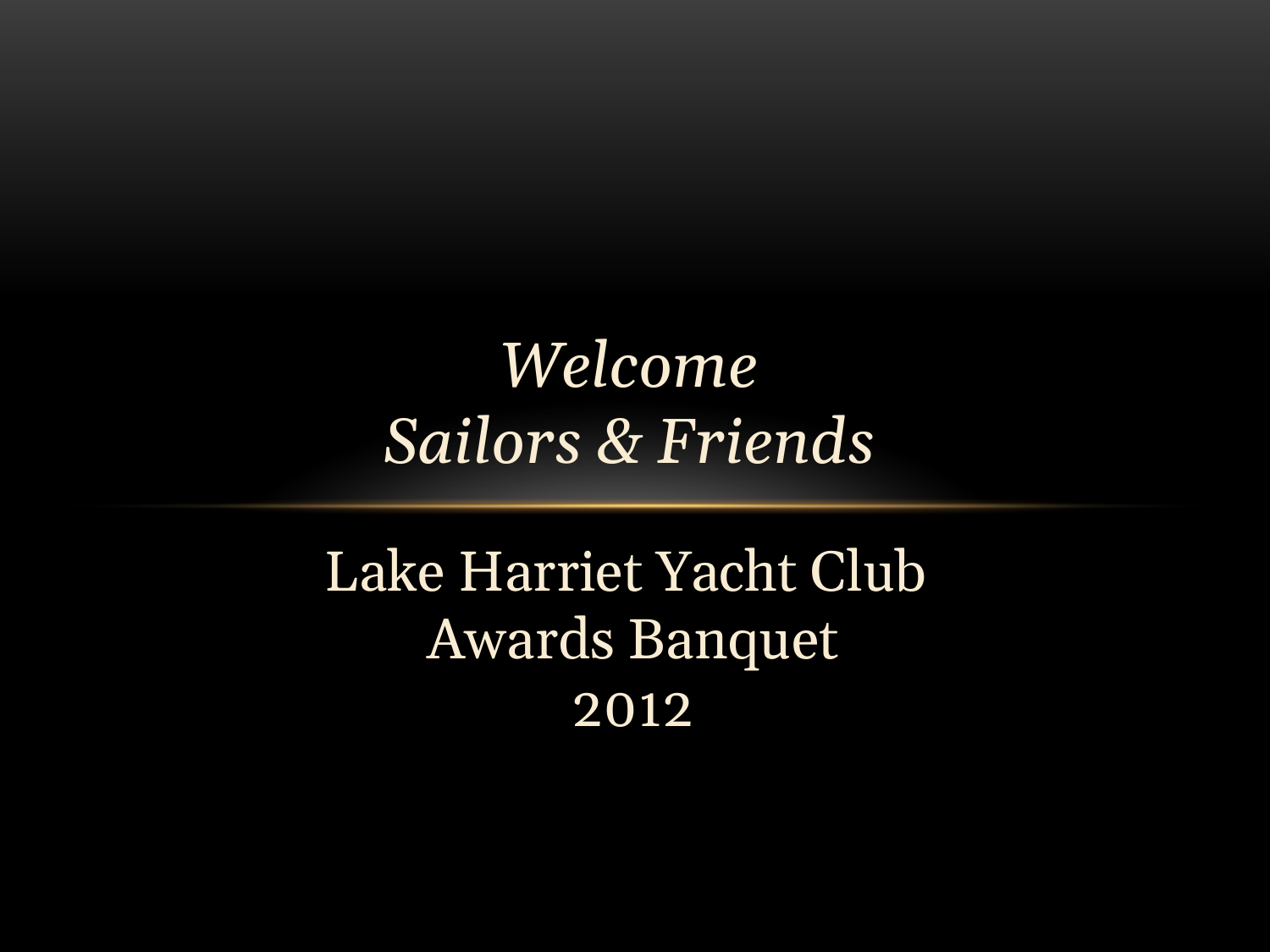

Welcome
Sailors & Friends
Lake Harriet Yacht Club
Awards Banquet
2012